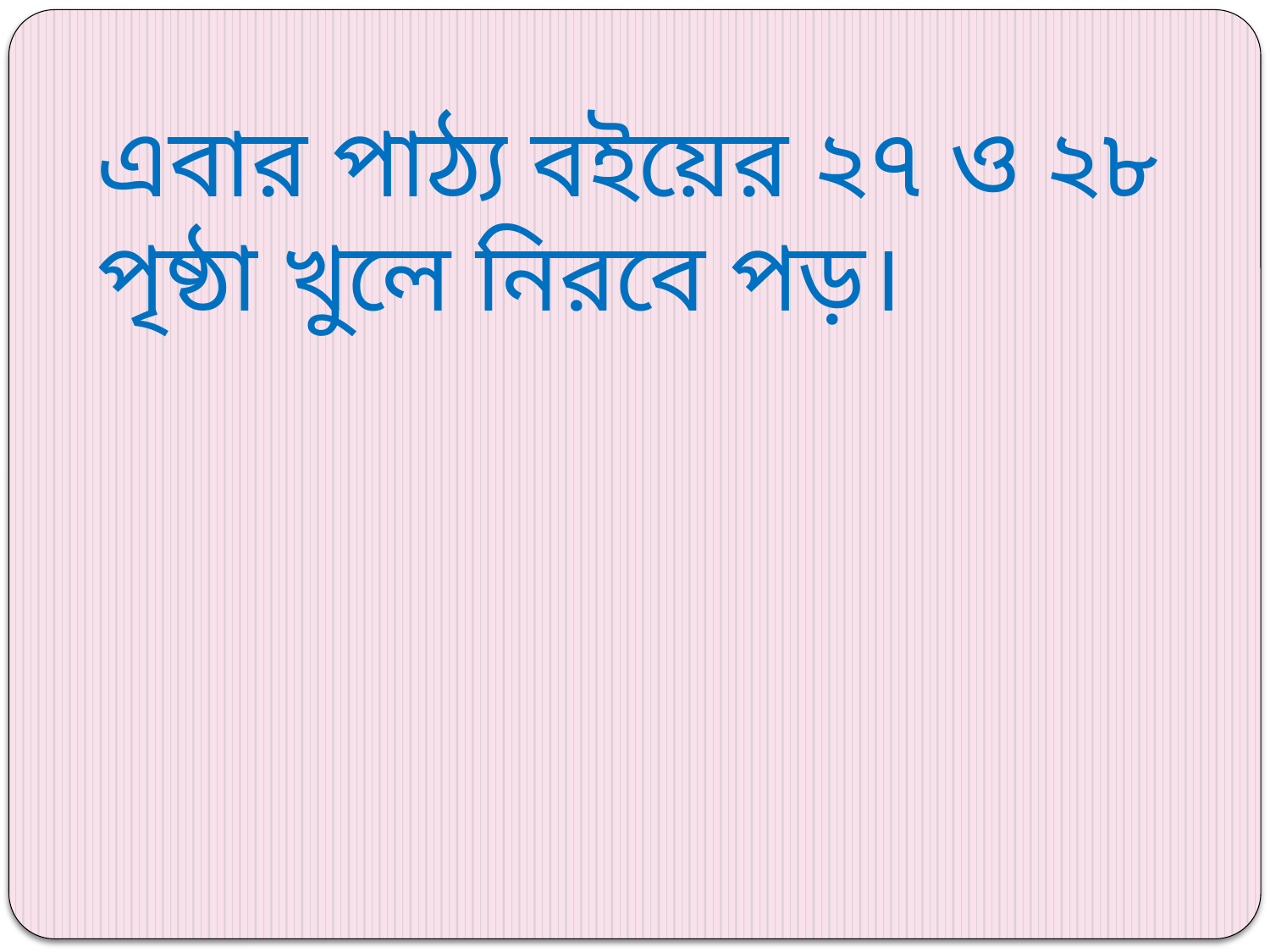

এবার পাঠ্য বইয়ের ২৭ ও ২৮ পৃষ্ঠা খুলে নিরবে পড়।